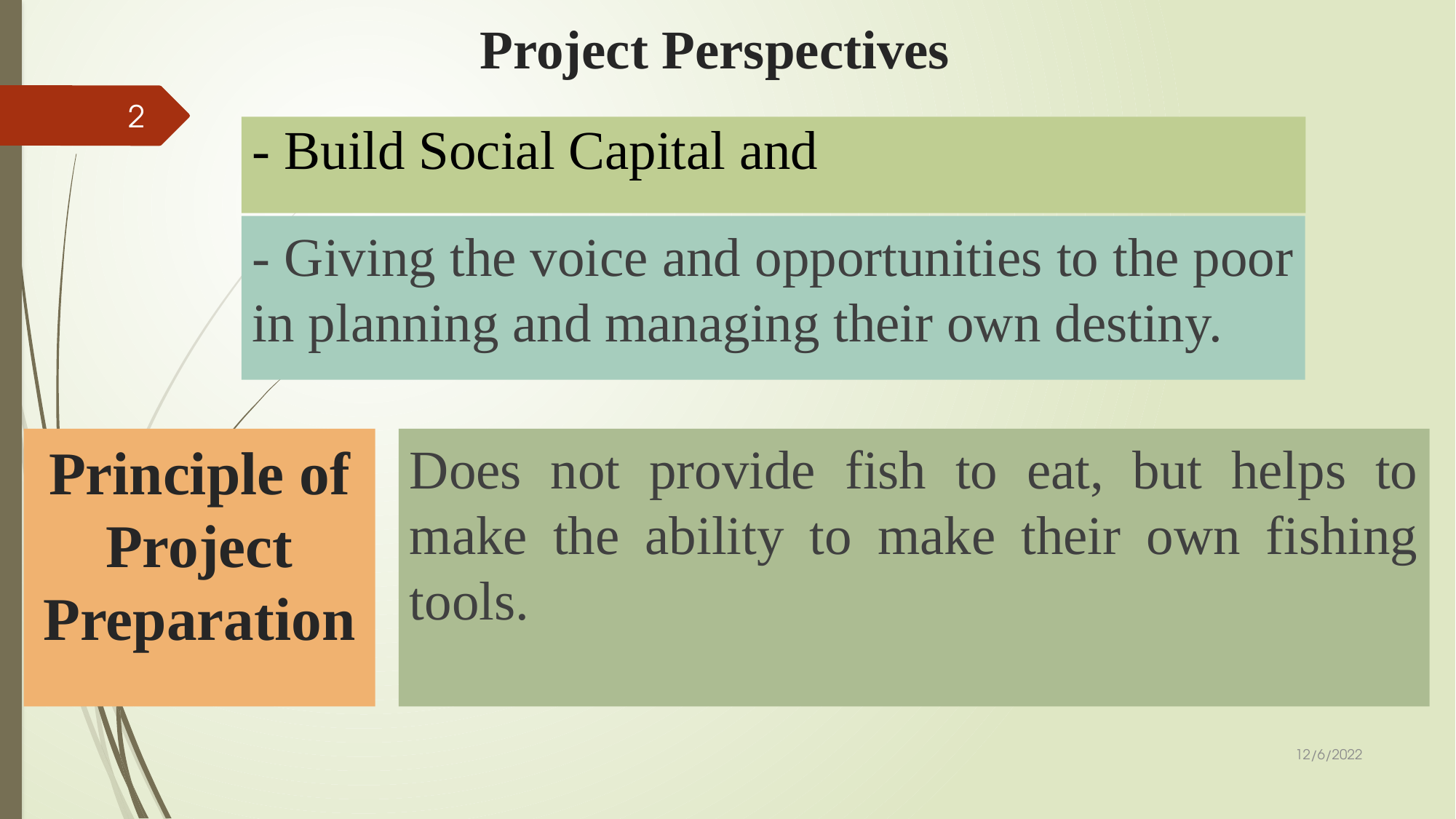

# Project Perspectives
2
- Build Social Capital and
- Giving the voice and opportunities to the poor in planning and managing their own destiny.
Does not provide fish to eat, but helps to make the ability to make their own fishing tools.
Principle of Project Preparation
12/6/2022